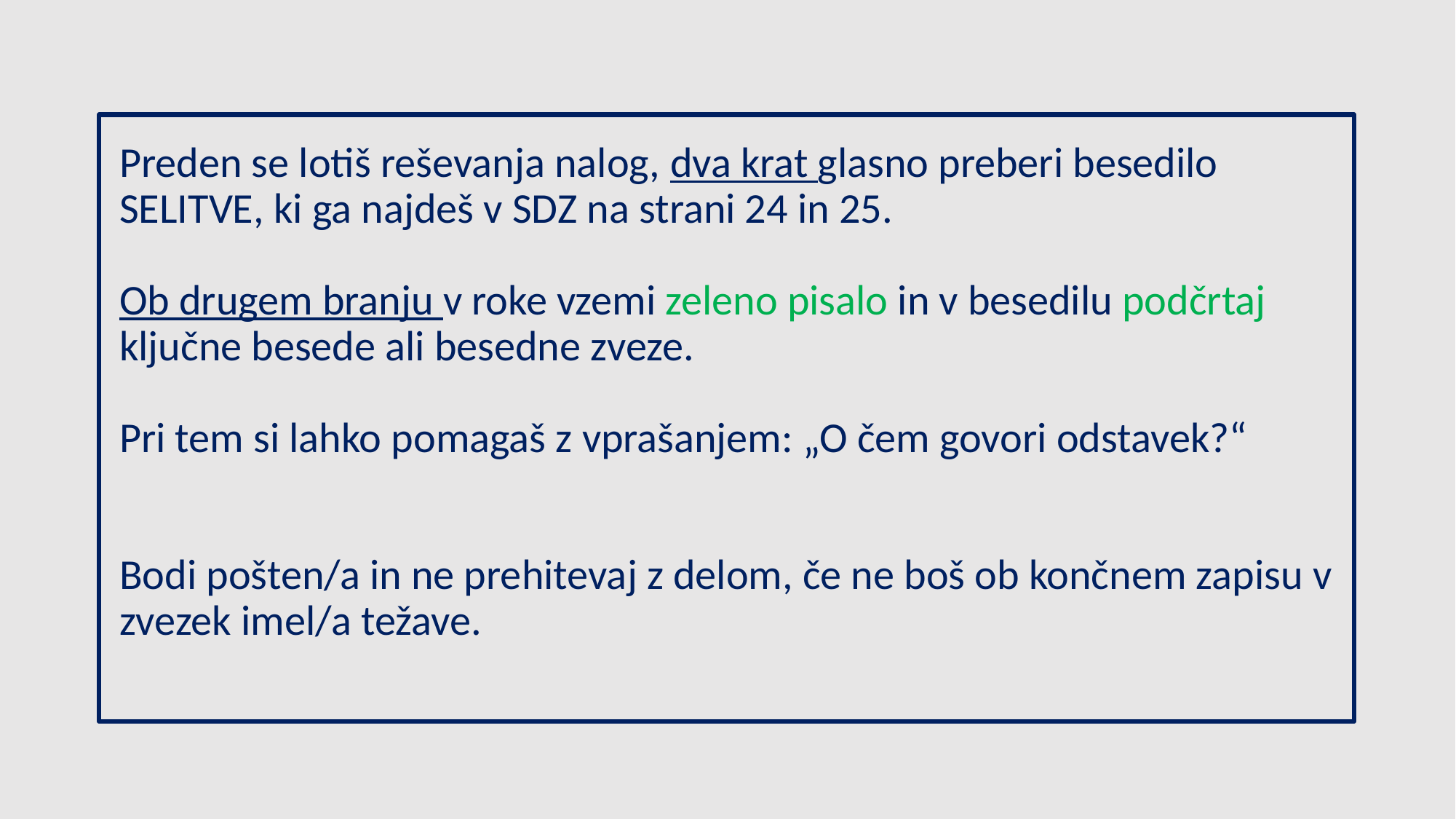

# Preden se lotiš reševanja nalog, dva krat glasno preberi besedilo SELITVE, ki ga najdeš v SDZ na strani 24 in 25. Ob drugem branju v roke vzemi zeleno pisalo in v besedilu podčrtaj ključne besede ali besedne zveze. Pri tem si lahko pomagaš z vprašanjem: „O čem govori odstavek?“ Bodi pošten/a in ne prehitevaj z delom, če ne boš ob končnem zapisu v zvezek imel/a težave.